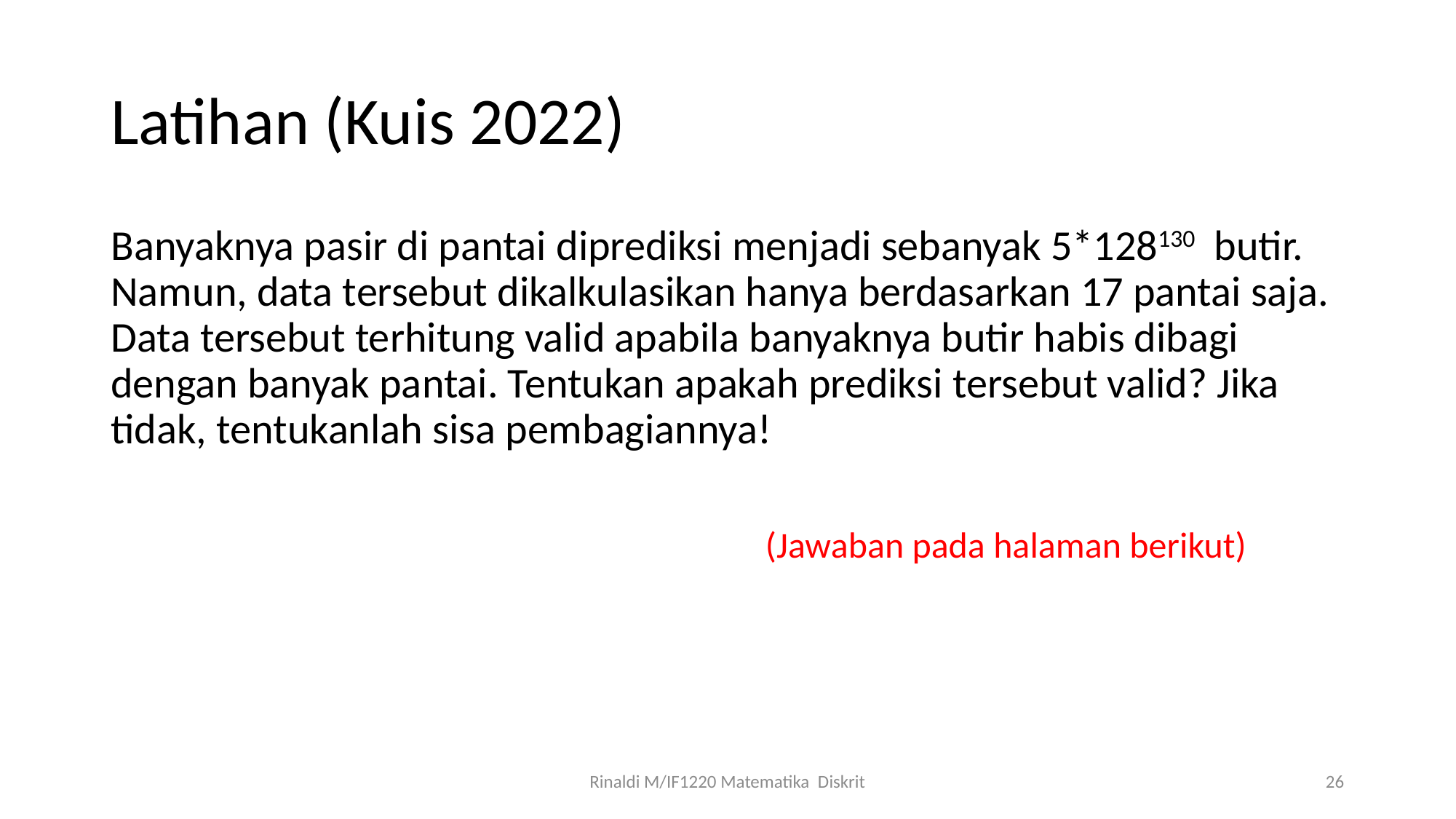

# Latihan (Kuis 2022)
Banyaknya pasir di pantai diprediksi menjadi sebanyak 5*128130  butir. Namun, data tersebut dikalkulasikan hanya berdasarkan 17 pantai saja. Data tersebut terhitung valid apabila banyaknya butir habis dibagi dengan banyak pantai. Tentukan apakah prediksi tersebut valid? Jika tidak, tentukanlah sisa pembagiannya!
(Jawaban pada halaman berikut)
Rinaldi M/IF1220 Matematika  Diskrit
26